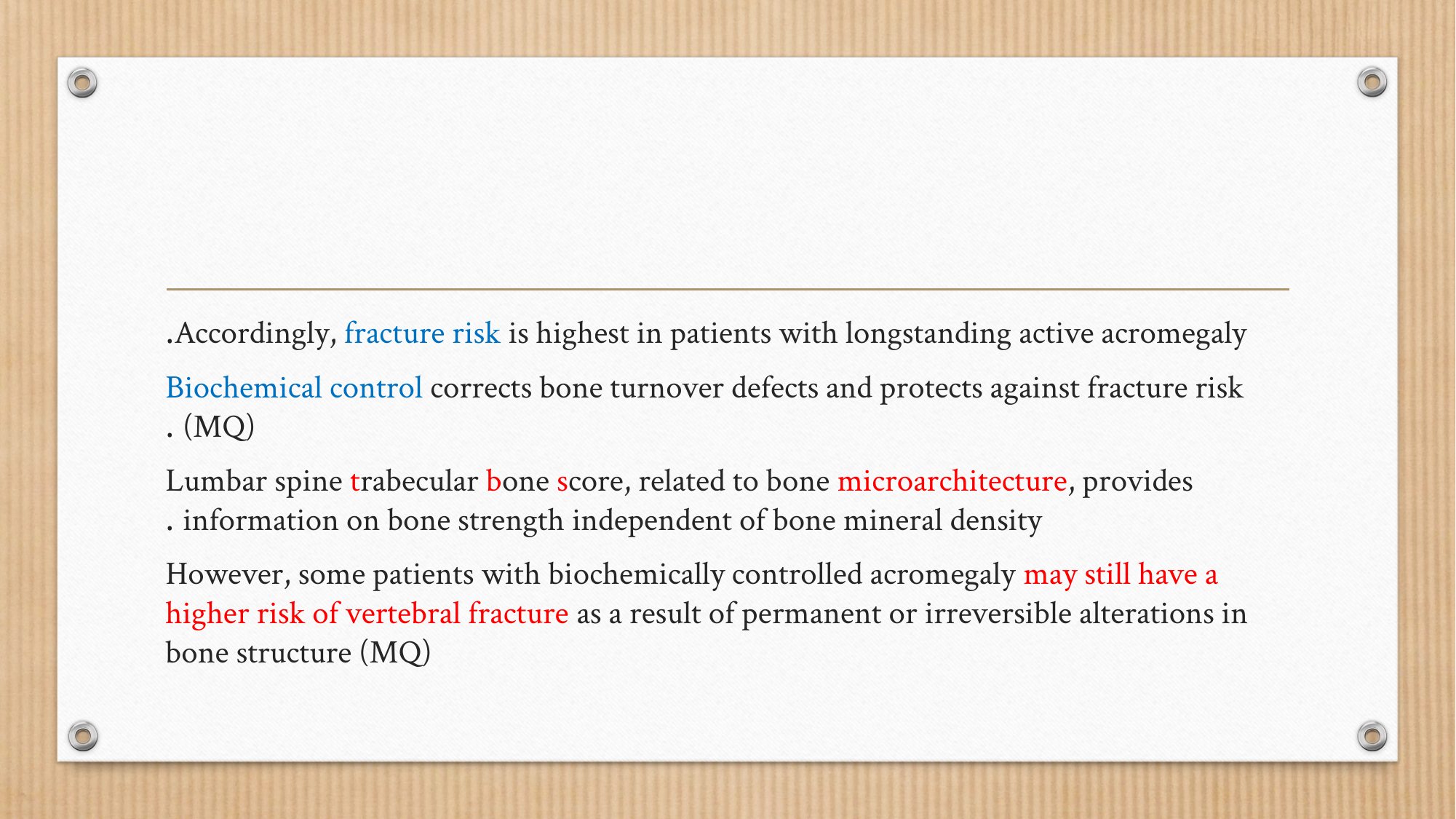

#
 Accordingly, fracture risk is highest in patients with longstanding active acromegaly.
 Biochemical control corrects bone turnover defects and protects against fracture risk (MQ) .
 Lumbar spine trabecular bone score, related to bone microarchitecture, provides information on bone strength independent of bone mineral density .
 However, some patients with biochemically controlled acromegaly may still have a higher risk of vertebral fracture as a result of permanent or irreversible alterations in bone structure (MQ)